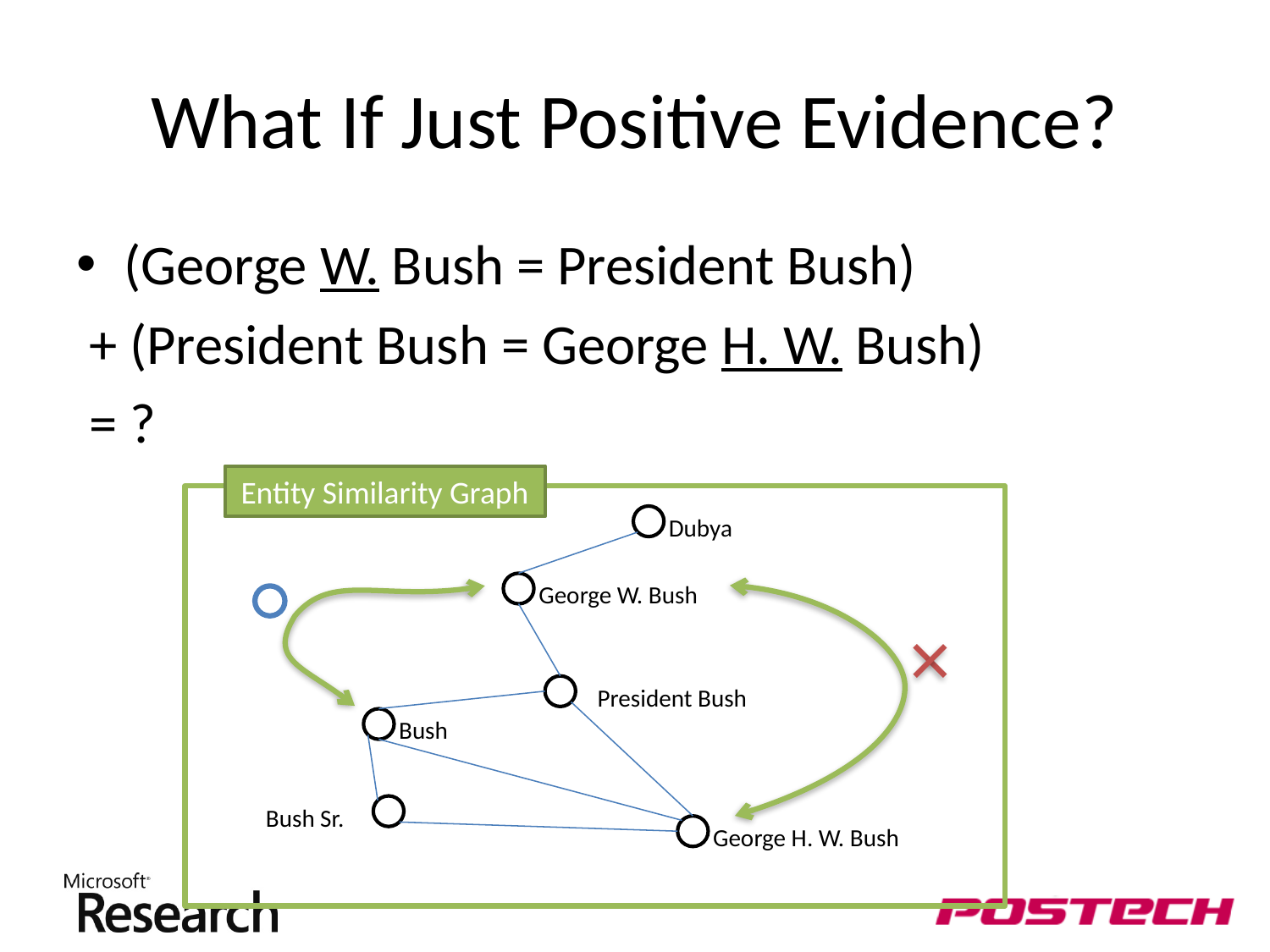

# What If Just Positive Evidence?
(George W. Bush = President Bush)
 + (President Bush = George H. W. Bush)
 = ?

Entity Similarity Graph

Dubya

George W. Bush

President Bush

Bush
Bush Sr.

George H. W. Bush